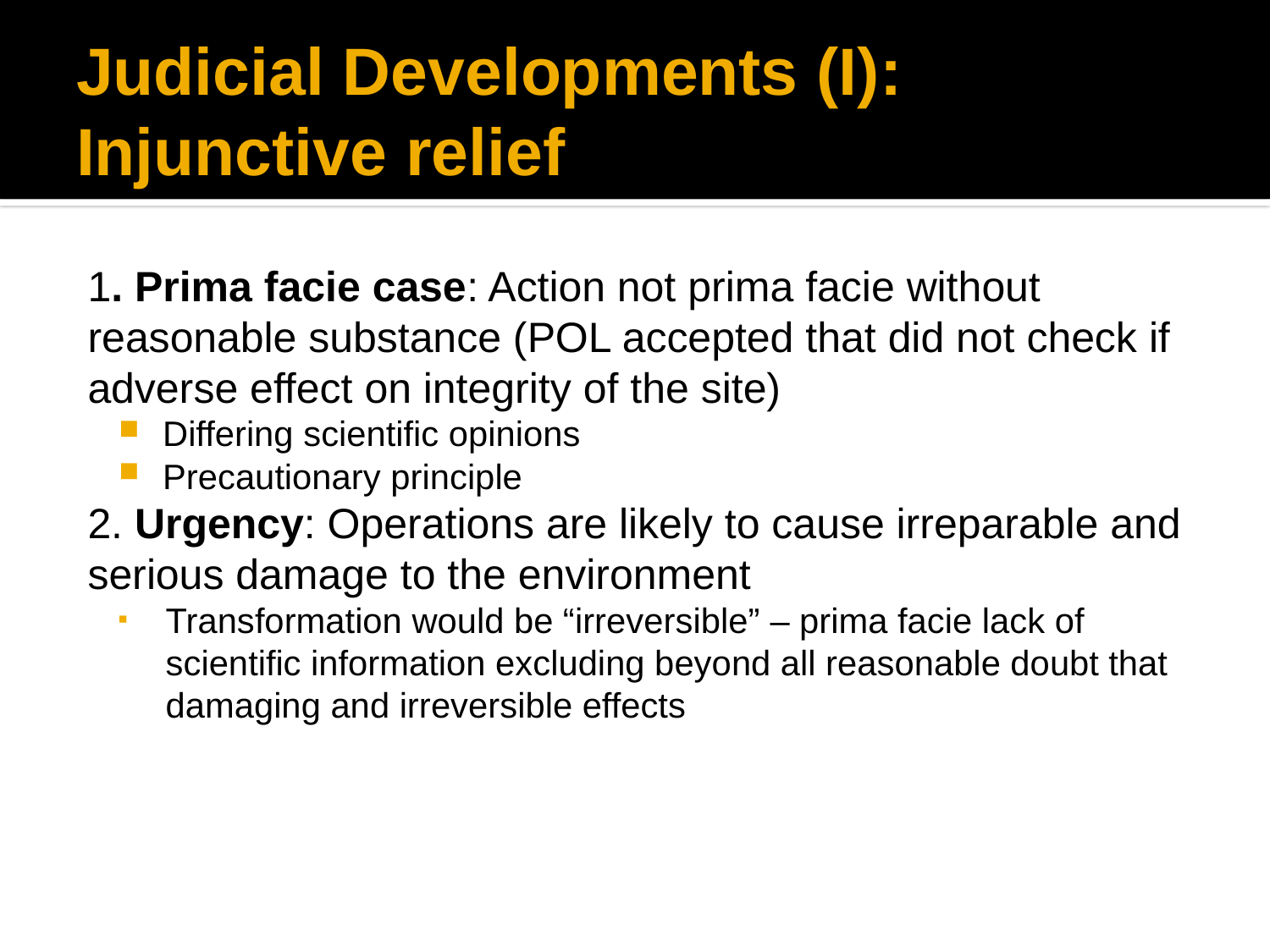

# Judicial Developments (I): Injunctive relief
1. Prima facie case: Action not prima facie without reasonable substance (POL accepted that did not check if adverse effect on integrity of the site)
Differing scientific opinions
Precautionary principle
2. Urgency: Operations are likely to cause irreparable and serious damage to the environment
Transformation would be “irreversible” – prima facie lack of scientific information excluding beyond all reasonable doubt that damaging and irreversible effects